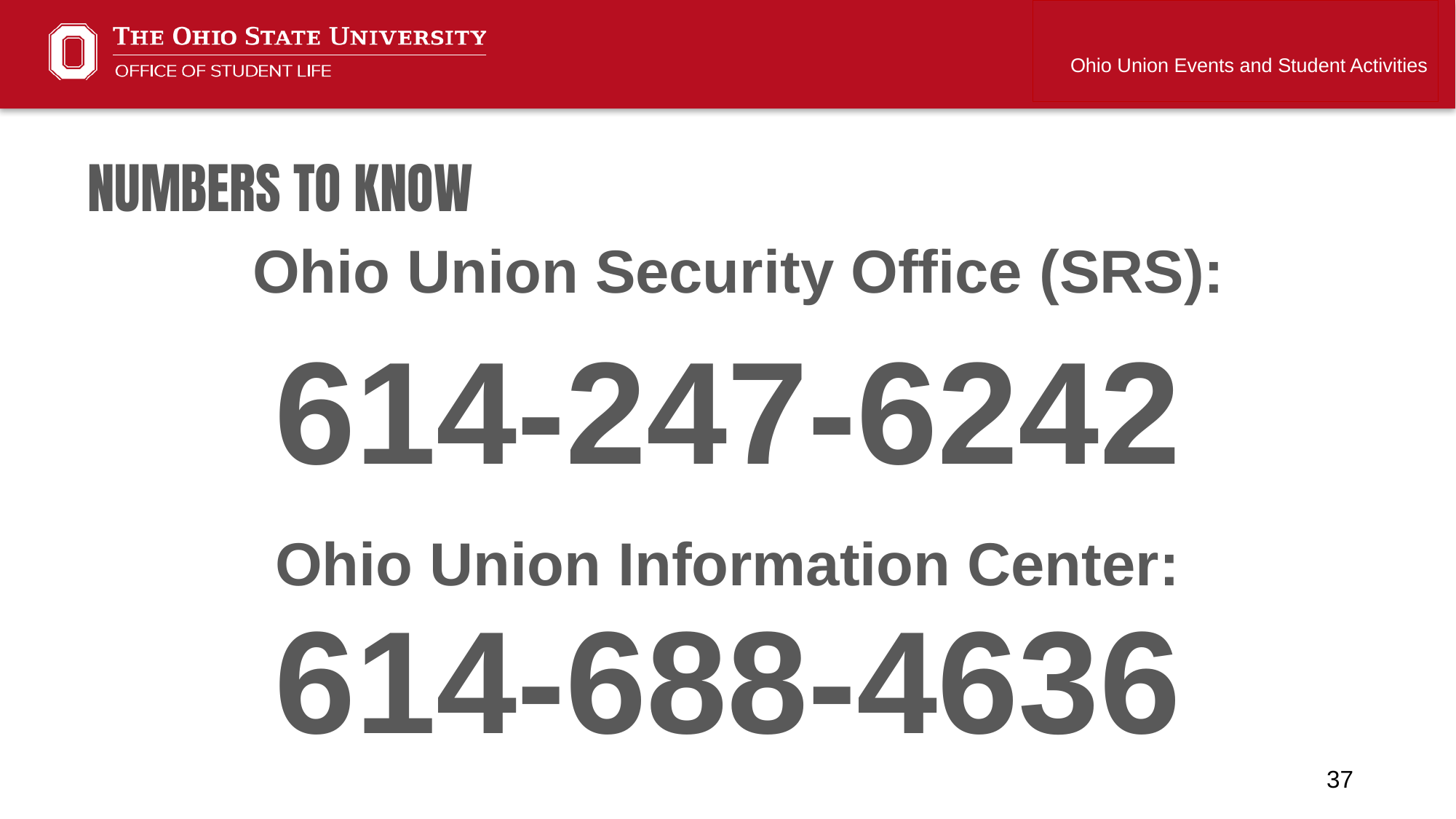

Ohio Union Events and Student Activities
Numbers to know
Ohio Union Security Office (SRS):
614-247-6242
Ohio Union Information Center:
614-688-4636